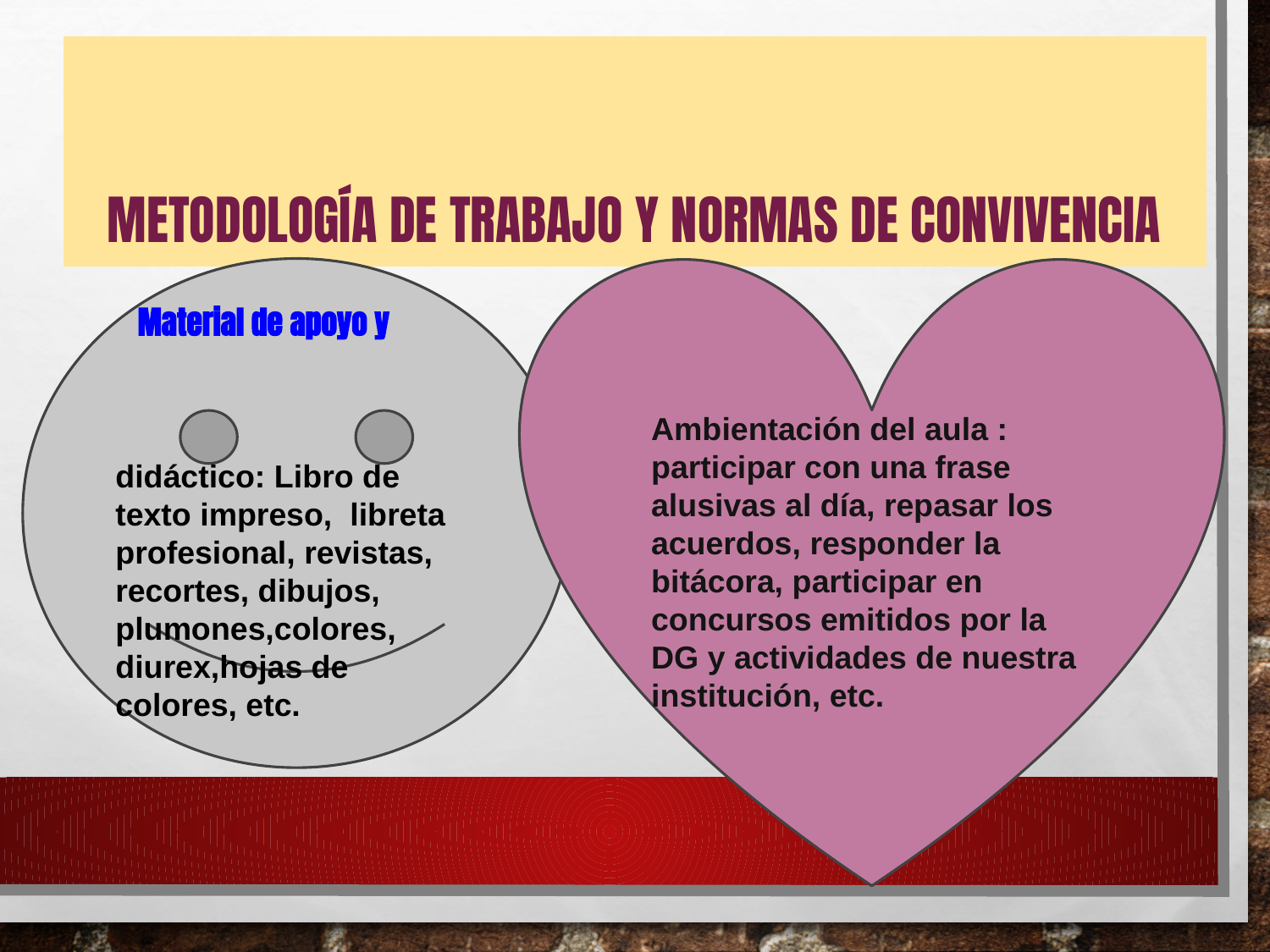

# Metodología de trabajo y Normas de convivencia

Ambientación del aula :
participar con una frase alusivas al día, repasar los acuerdos, responder la bitácora, participar en concursos emitidos por la DG y actividades de nuestra institución, etc.
   Material de apoyo y

didáctico: Libro de texto impreso,  libreta profesional, revistas, recortes, dibujos, plumones,colores, diurex,hojas de colores, etc.